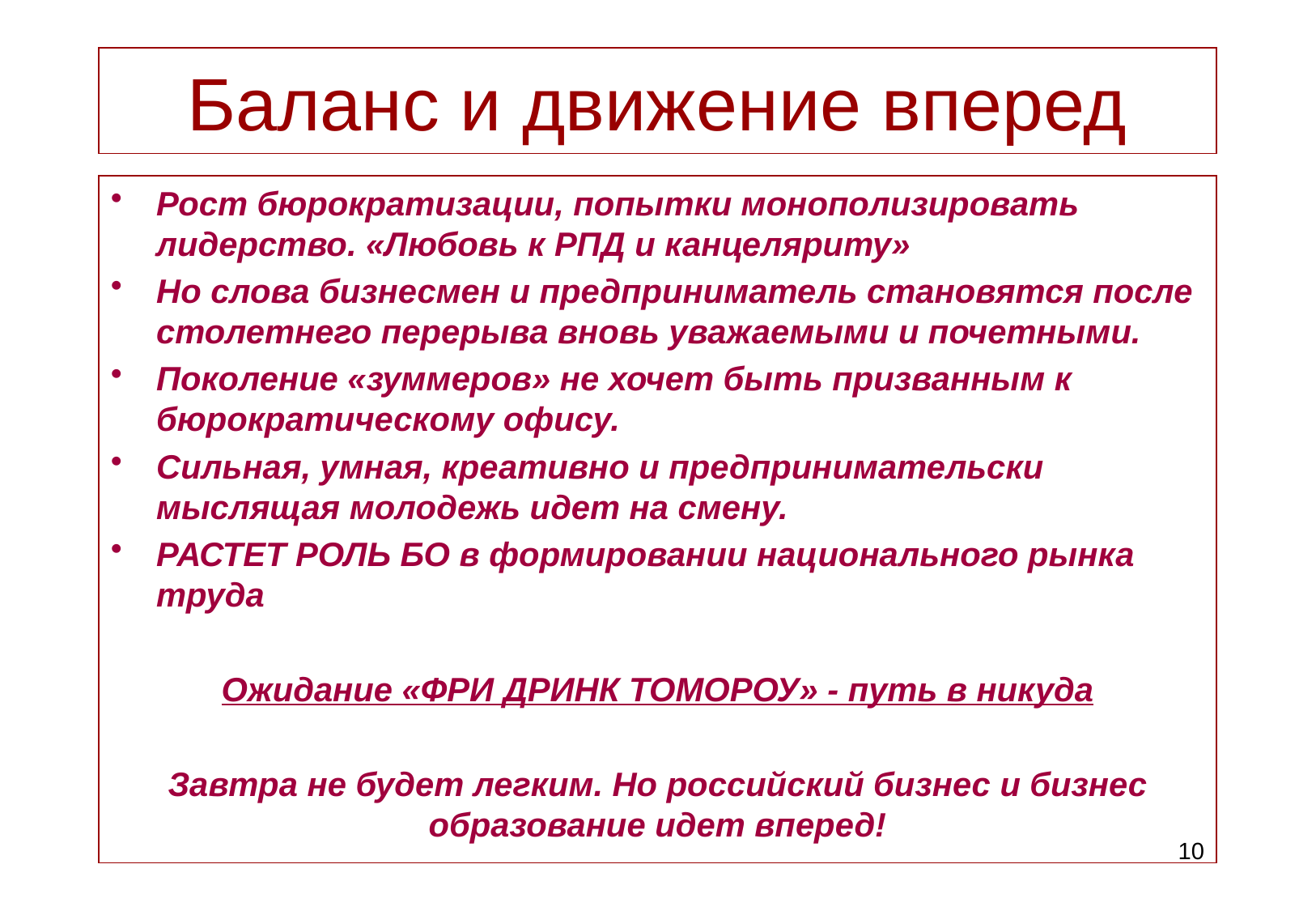

# Баланс и движение вперед
Рост бюрократизации, попытки монополизировать лидерство. «Любовь к РПД и канцеляриту»
Но слова бизнесмен и предприниматель становятся после столетнего перерыва вновь уважаемыми и почетными.
Поколение «зуммеров» не хочет быть призванным к бюрократическому офису.
Сильная, умная, креативно и предпринимательски мыслящая молодежь идет на смену.
РАСТЕТ РОЛЬ БО в формировании национального рынка труда

Ожидание «ФРИ ДРИНК ТОМОРОУ» - путь в никуда

Завтра не будет легким. Но российский бизнес и бизнес образование идет вперед!

10